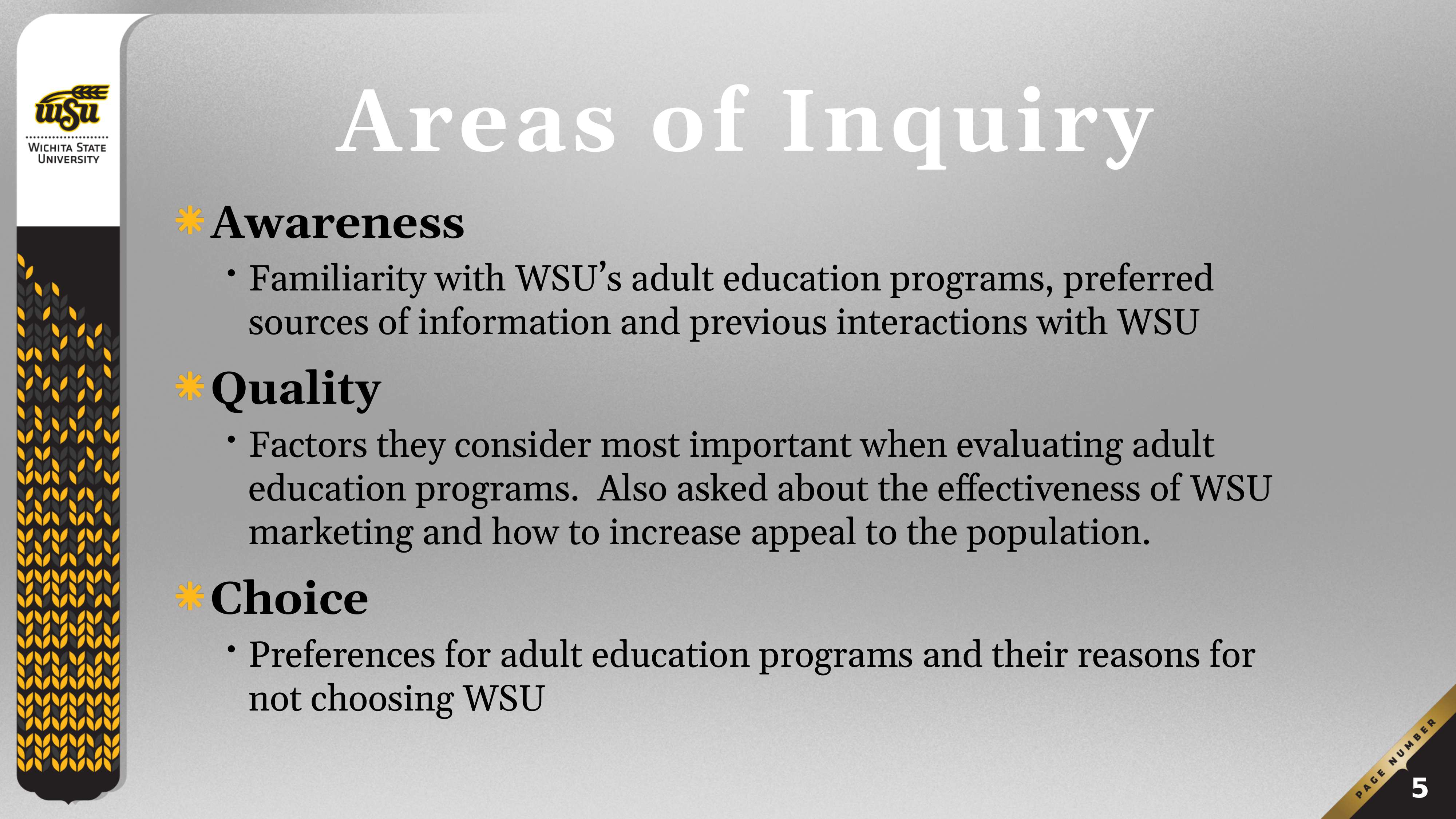

# Areas of Inquiry
Awareness
Familiarity with WSU’s adult education programs, preferred sources of information and previous interactions with WSU
Quality
Factors they consider most important when evaluating adult education programs.  Also asked about the effectiveness of WSU marketing and how to increase appeal to the population.
Choice
Preferences for adult education programs and their reasons for not choosing WSU